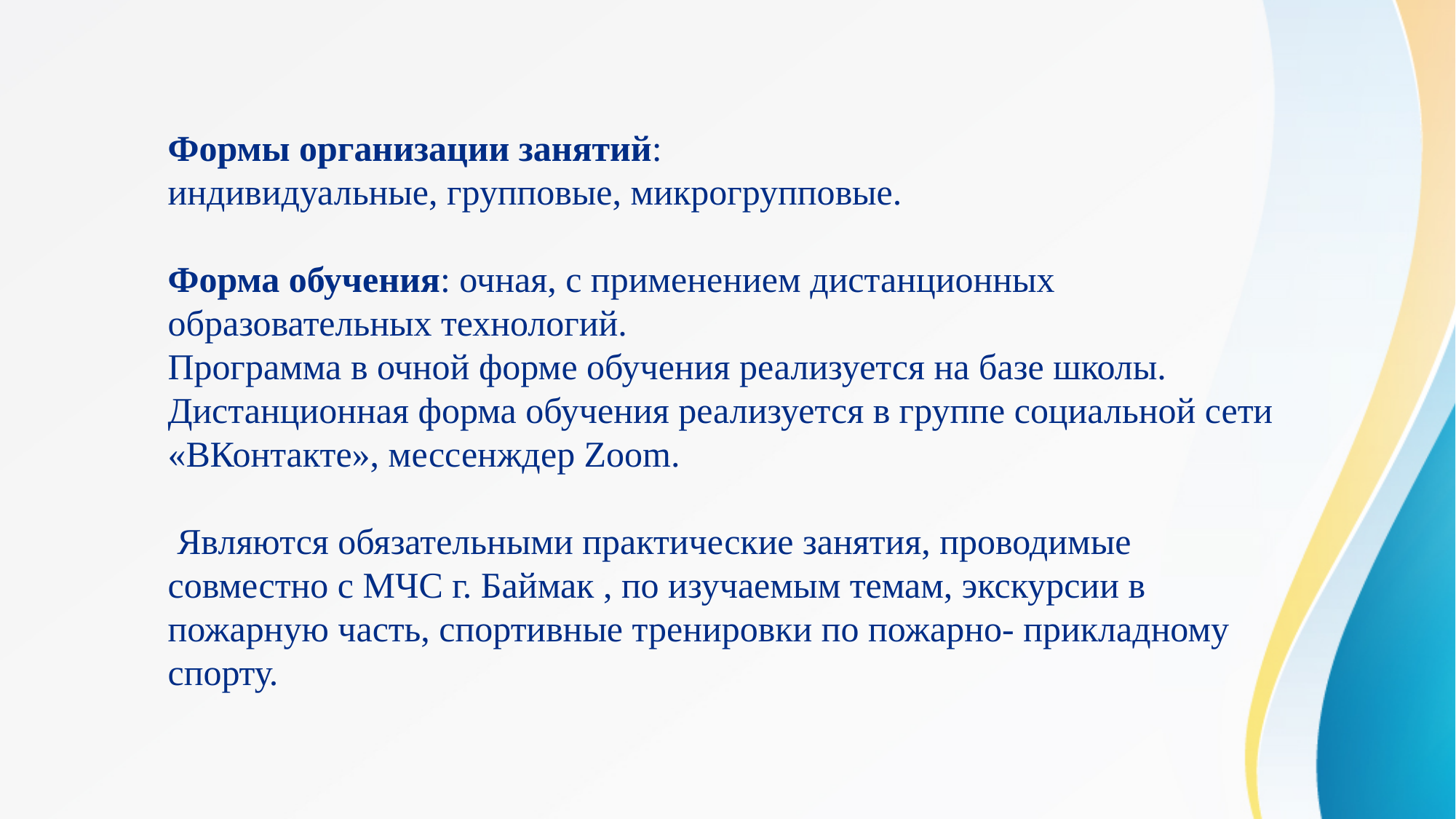

Формы организации занятий:
индивидуальные, групповые, микрогрупповые.
Форма обучения: очная, с применением дистанционных образовательных технологий.
Программа в очной форме обучения реализуется на базе школы.
Дистанционная форма обучения реализуется в группе социальной сети «ВКонтакте», мессенждер Zoom.

 Являются обязательными практические занятия, проводимые совместно с МЧС г. Баймак , по изучаемым темам, экскурсии в пожарную часть, спортивные тренировки по пожарно- прикладному спорту.